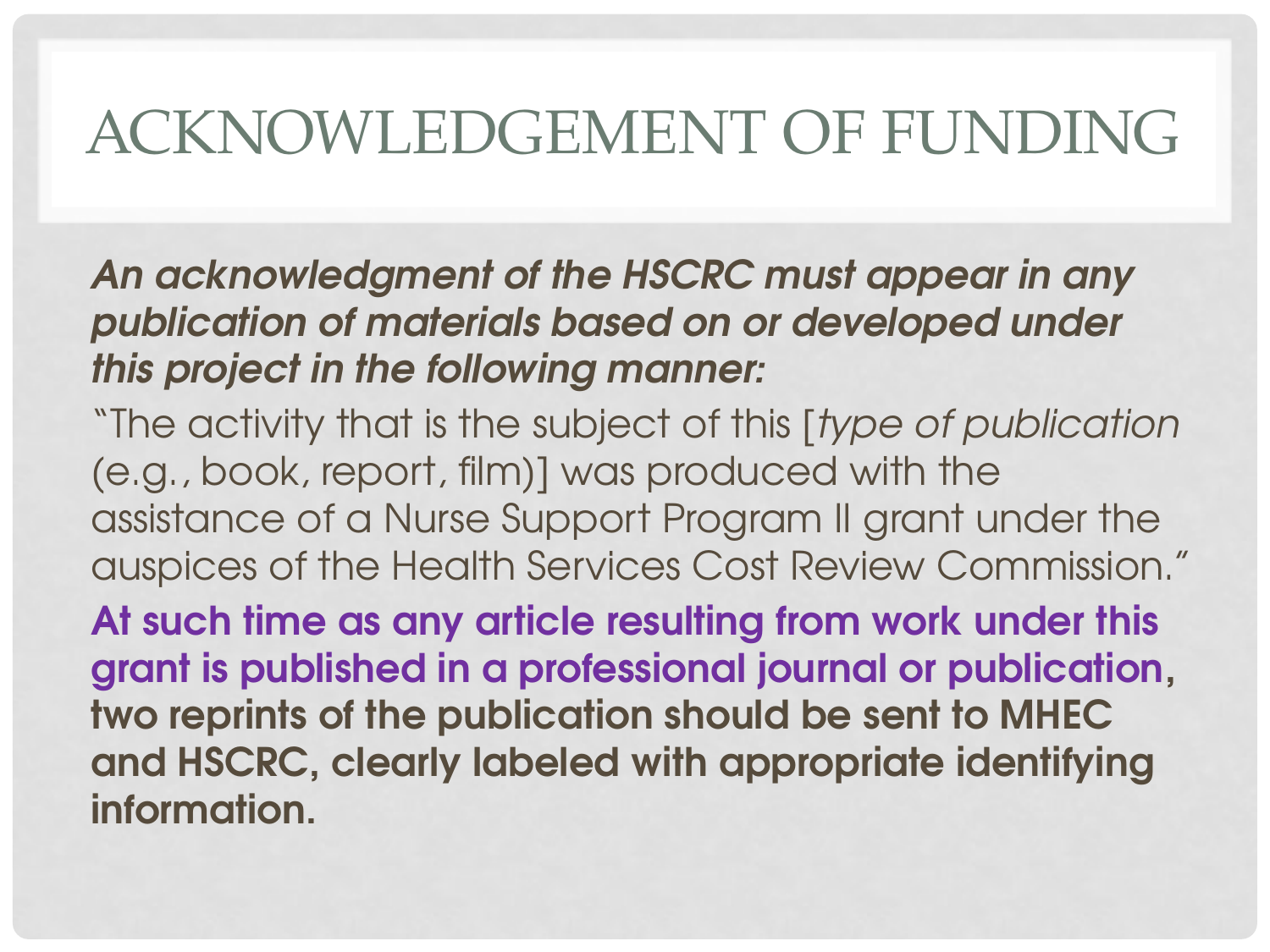

# Acknowledgement of Funding
An acknowledgment of the HSCRC must appear in any publication of materials based on or developed under this project in the following manner:
“The activity that is the subject of this [type of publication (e.g., book, report, film)] was produced with the assistance of a Nurse Support Program II grant under the auspices of the Health Services Cost Review Commission.”
At such time as any article resulting from work under this grant is published in a professional journal or publication, two reprints of the publication should be sent to MHEC and HSCRC, clearly labeled with appropriate identifying information.